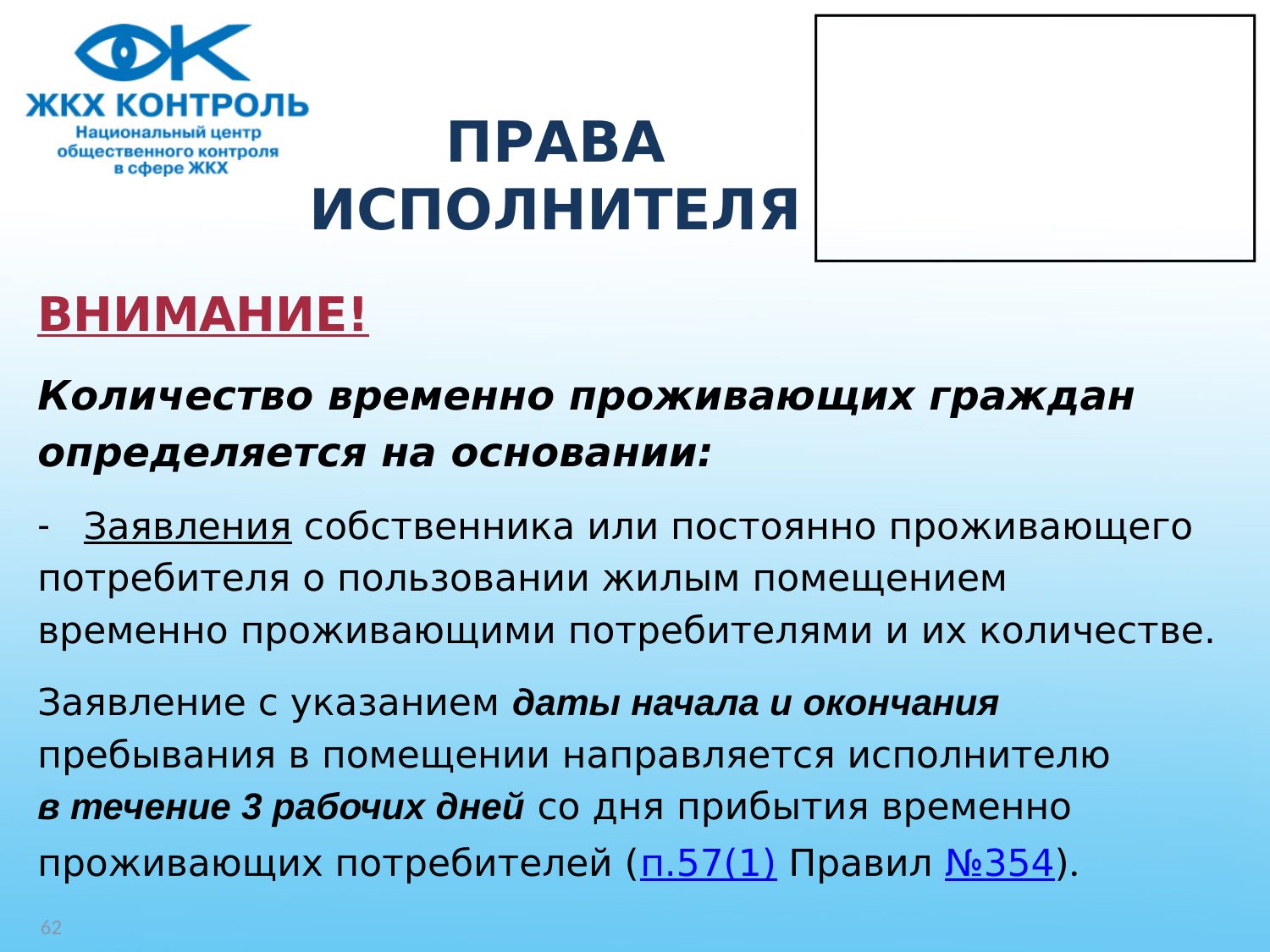

# ПРАВА ИСПОЛНИТЕЛЯ
ВНИМАНИЕ!
Количество временно проживающих граждан
определяется на основании:
Заявления собственника или постоянно проживающего
потребителя о пользовании жилым помещением
временно проживающими потребителями и их количестве.
Заявление с указанием даты начала и окончания
пребывания в помещении направляется исполнителю
в течение 3 рабочих дней со дня прибытия временно
проживающих потребителей (п.57(1) Правил №354).
62